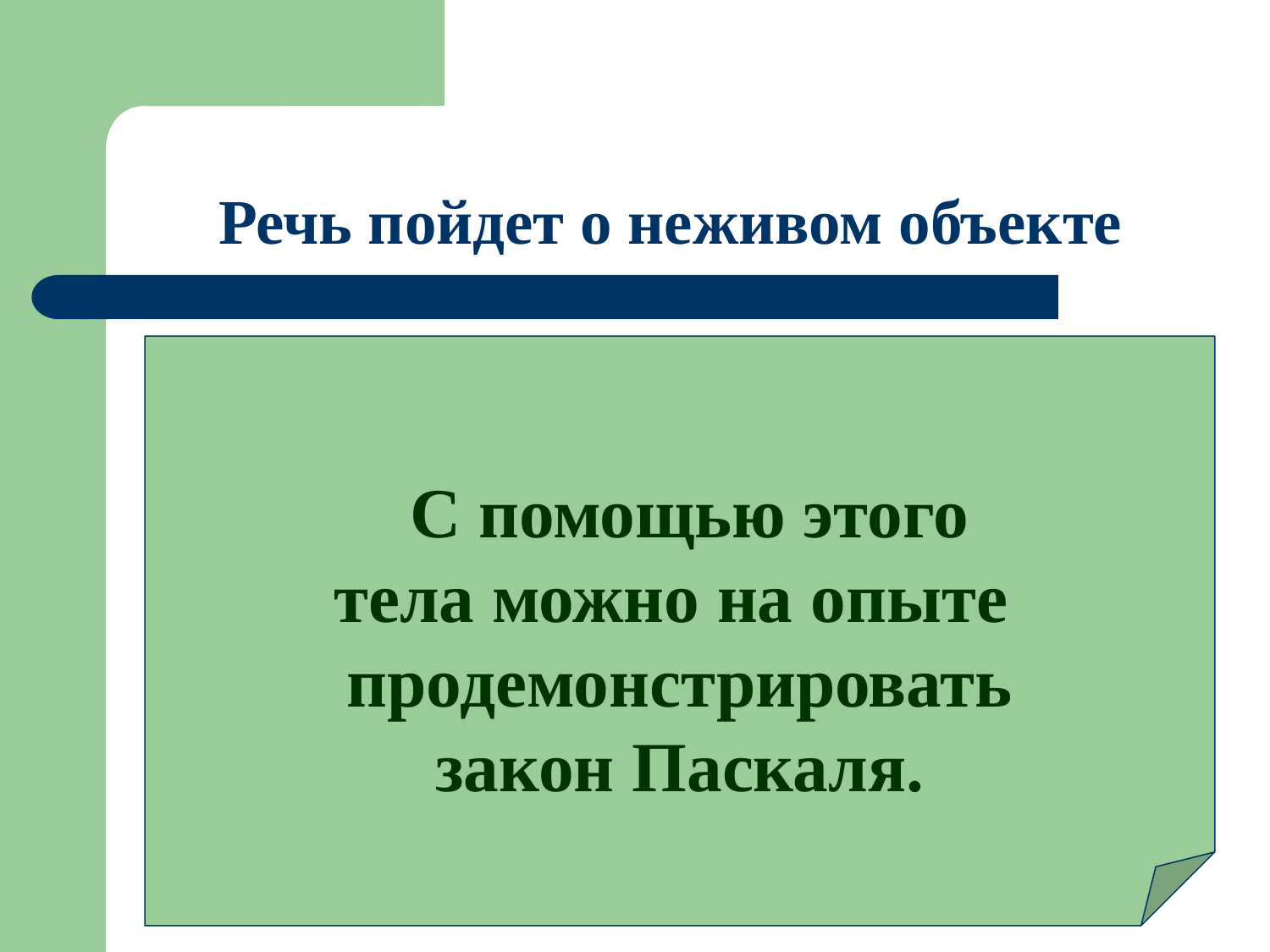

# Речь пойдет о неживом объекте

 С помощью этого
тела можно на опыте
продемонстрировать
закон Паскаля.